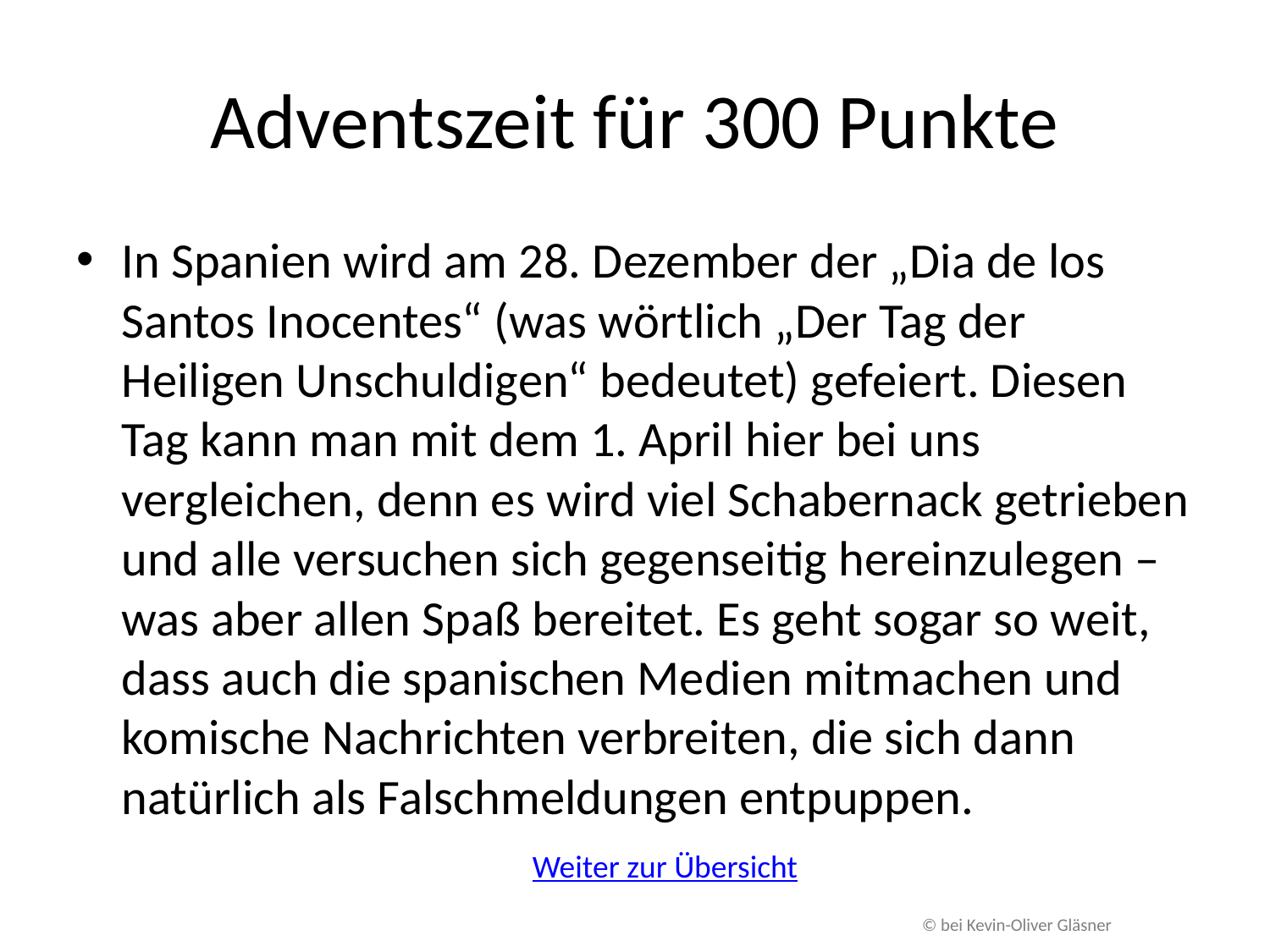

# Adventszeit für 300 Punkte
In Spanien wird am 28. Dezember der „Dia de los Santos Inocentes“ (was wörtlich „Der Tag der Heiligen Unschuldigen“ bedeutet) gefeiert. Diesen Tag kann man mit dem 1. April hier bei uns vergleichen, denn es wird viel Schabernack getrieben und alle versuchen sich gegenseitig hereinzulegen – was aber allen Spaß bereitet. Es geht sogar so weit, dass auch die spanischen Medien mitmachen und komische Nachrichten verbreiten, die sich dann natürlich als Falschmeldungen entpuppen.
Weiter zur Übersicht